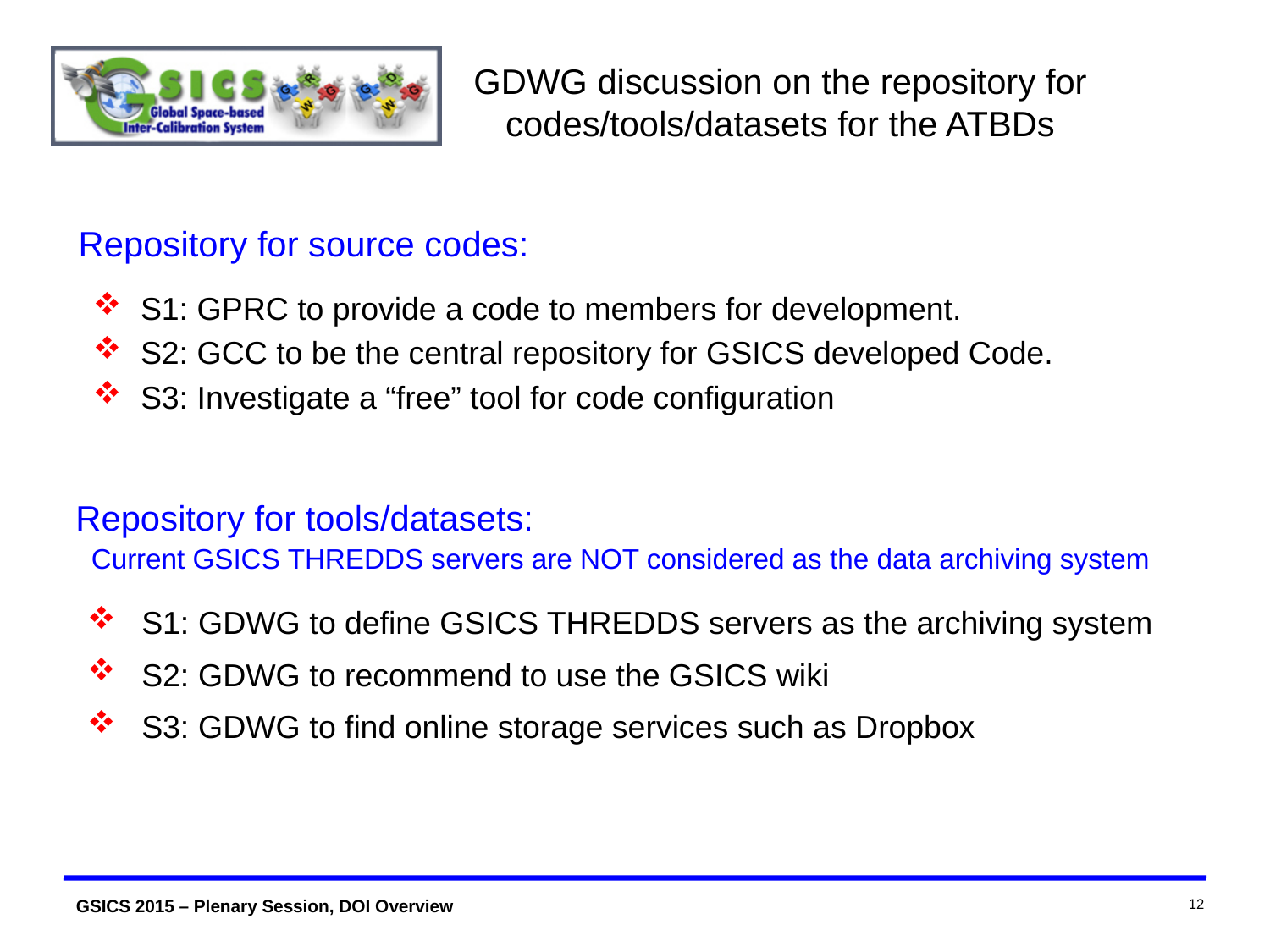

# GDWG discussion on the repository for codes/tools/datasets for the ATBDs
Repository for source codes:
S1: GPRC to provide a code to members for development.
S2: GCC to be the central repository for GSICS developed Code.
S3: Investigate a “free” tool for code configuration
Repository for tools/datasets:
  Current GSICS THREDDS servers are NOT considered as the data archiving system
S1: GDWG to define GSICS THREDDS servers as the archiving system
S2: GDWG to recommend to use the GSICS wiki
S3: GDWG to find online storage services such as Dropbox
12